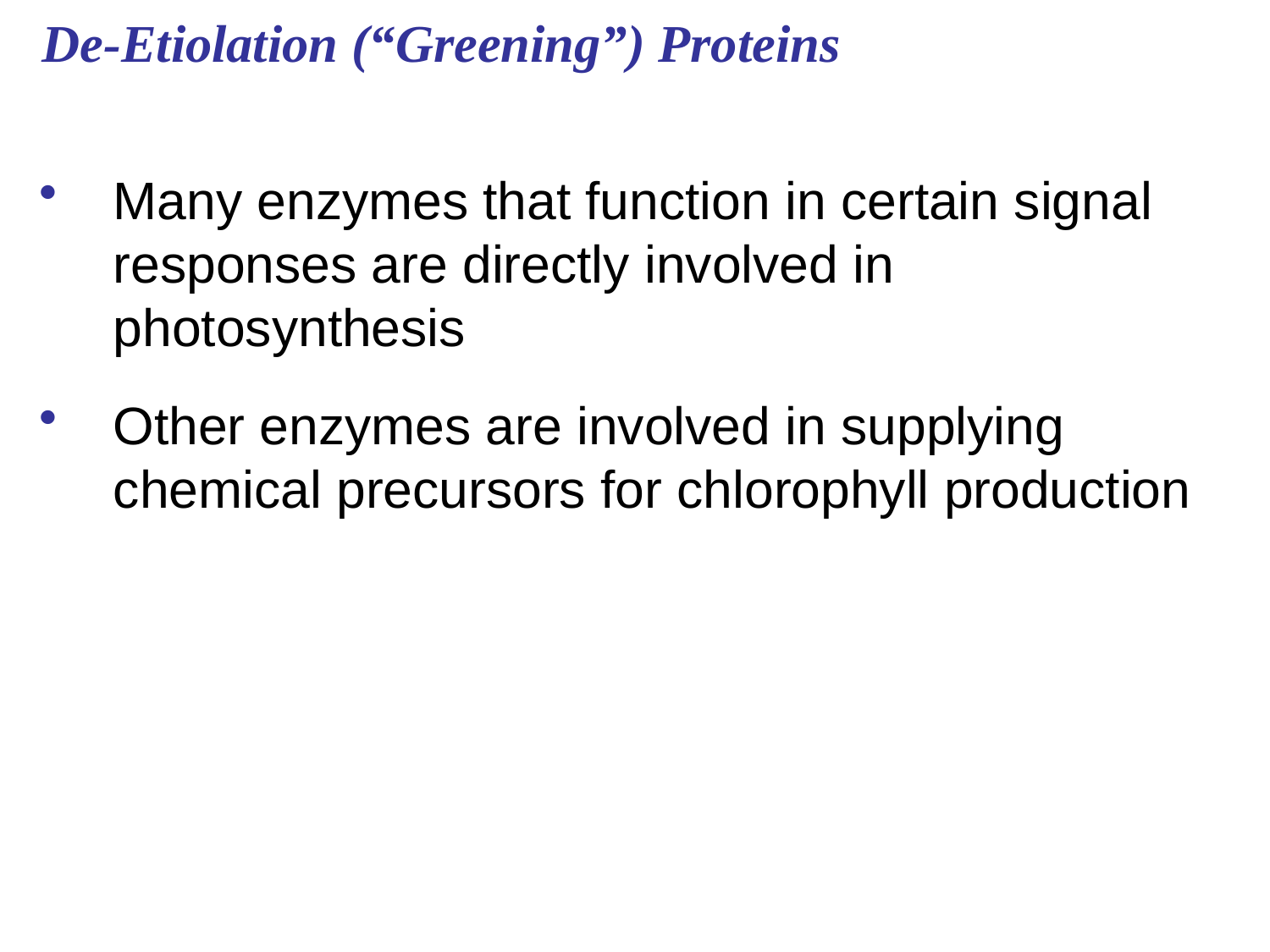

# De-Etiolation (“Greening”) Proteins
Many enzymes that function in certain signal responses are directly involved in photosynthesis
Other enzymes are involved in supplying chemical precursors for chlorophyll production